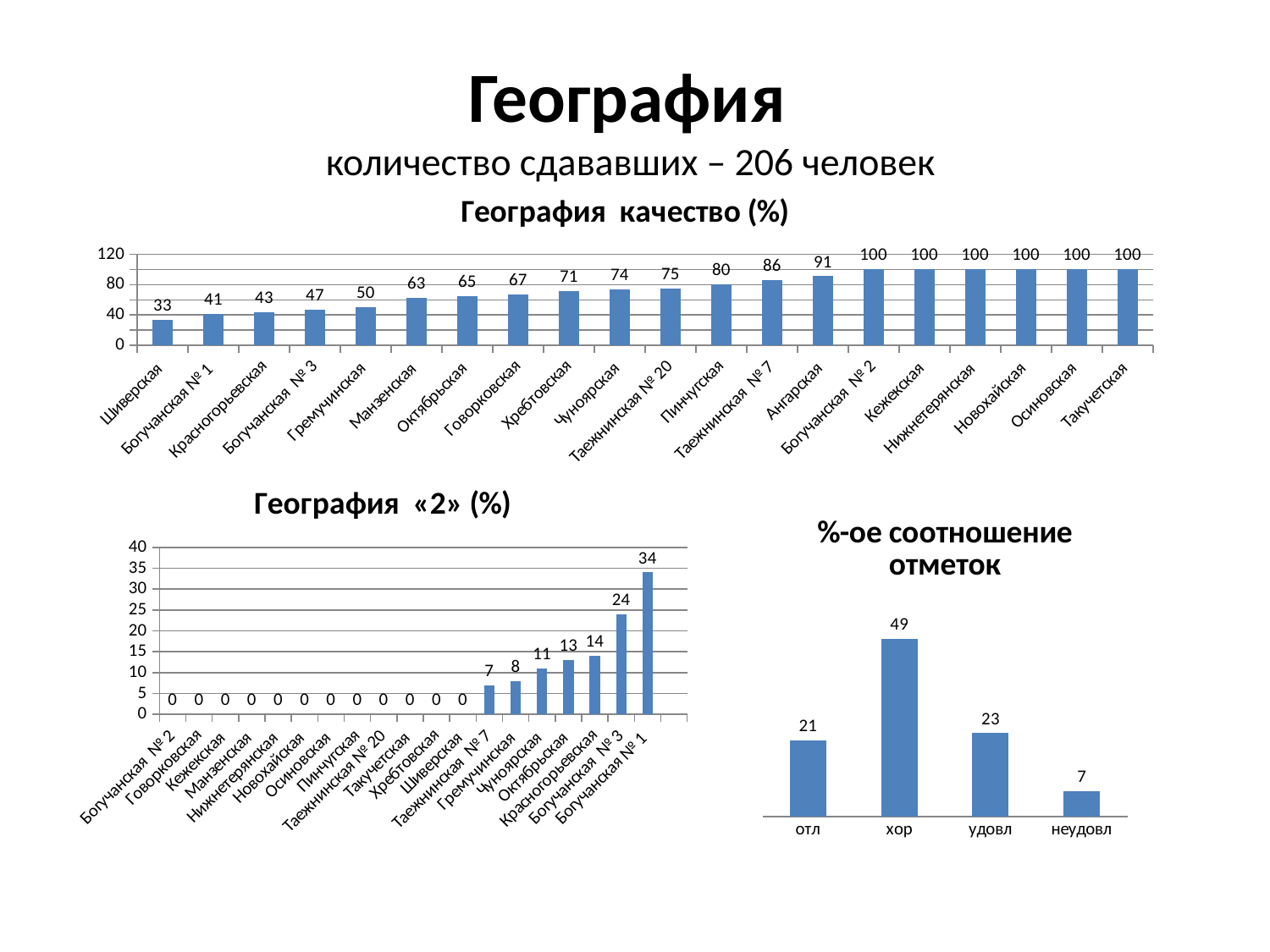

# География количество сдававших – 206 человек

### Chart: География  качество (%)

| Category | % 4-5(качество) |
|---|---|
| Шиверская  | 33.0 |
| Богучанская № 1  | 41.0 |
|  Красногорьевская | 43.0 |
| Богучанская  № 3 | 47.0 |
| Гремучинская  | 50.0 |
| Манзенская  | 63.0 |
| Октябрьская  | 65.0 |
| Говорковская | 67.0 |
| Хребтовская | 71.0 |
| Чуноярская  | 74.0 |
|  Таежнинская № 20 | 75.0 |
| Пинчугская | 80.0 |
| Таежнинская  № 7 | 86.0 |
|  Ангарская  | 91.0 |
| Богучанская  № 2 | 100.0 |
| Кежекская  | 100.0 |
| Нижнетерянская  | 100.0 |
| Новохайская  | 100.0 |
| Осиновская  | 100.0 |
| Такучетская  | 100.0 |

### Chart: География  «2» (%)

| Category | 0 |
|---|---|
| Богучанская  № 2 | 0.0 |
| Говорковская | 0.0 |
| Кежекская  | 0.0 |
| Манзенская  | 0.0 |
| Нижнетерянская  | 0.0 |
| Новохайская  | 0.0 |
| Осиновская  | 0.0 |
| Пинчугская | 0.0 |
|  Таежнинская № 20 | 0.0 |
| Такучетская  | 0.0 |
| Хребтовская | 0.0 |
| Шиверская  | 0.0 |
| Таежнинская  № 7 | 7.0 |
| Гремучинская  | 8.0 |
| Чуноярская  | 11.0 |
| Октябрьская  | 13.0 |
|  Красногорьевская | 14.0 |
| Богучанская  № 3 | 24.0 |
| Богучанская № 1  | 34.0 |

### Chart: %-ое соотношение отметок

| Category |  |
|---|---|
| отл | 21.0 |
| хор | 49.0 |
| удовл | 23.0 |
| неудовл | 7.0 |